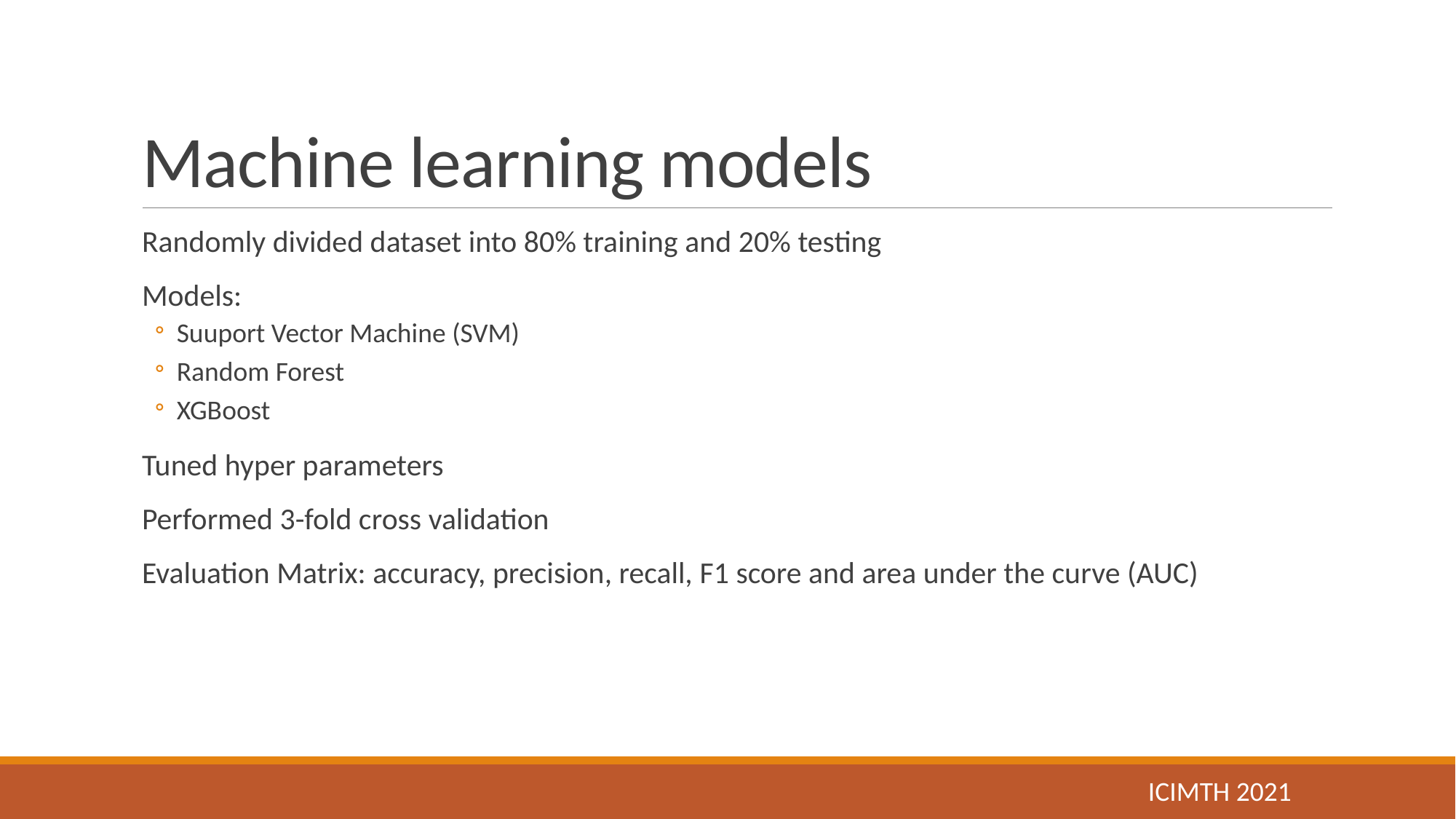

# Machine learning models
Randomly divided dataset into 80% training and 20% testing
Models:
Suuport Vector Machine (SVM)
Random Forest
XGBoost
Tuned hyper parameters
Performed 3-fold cross validation
Evaluation Matrix: accuracy, precision, recall, F1 score and area under the curve (AUC)
ICIMTH 2021